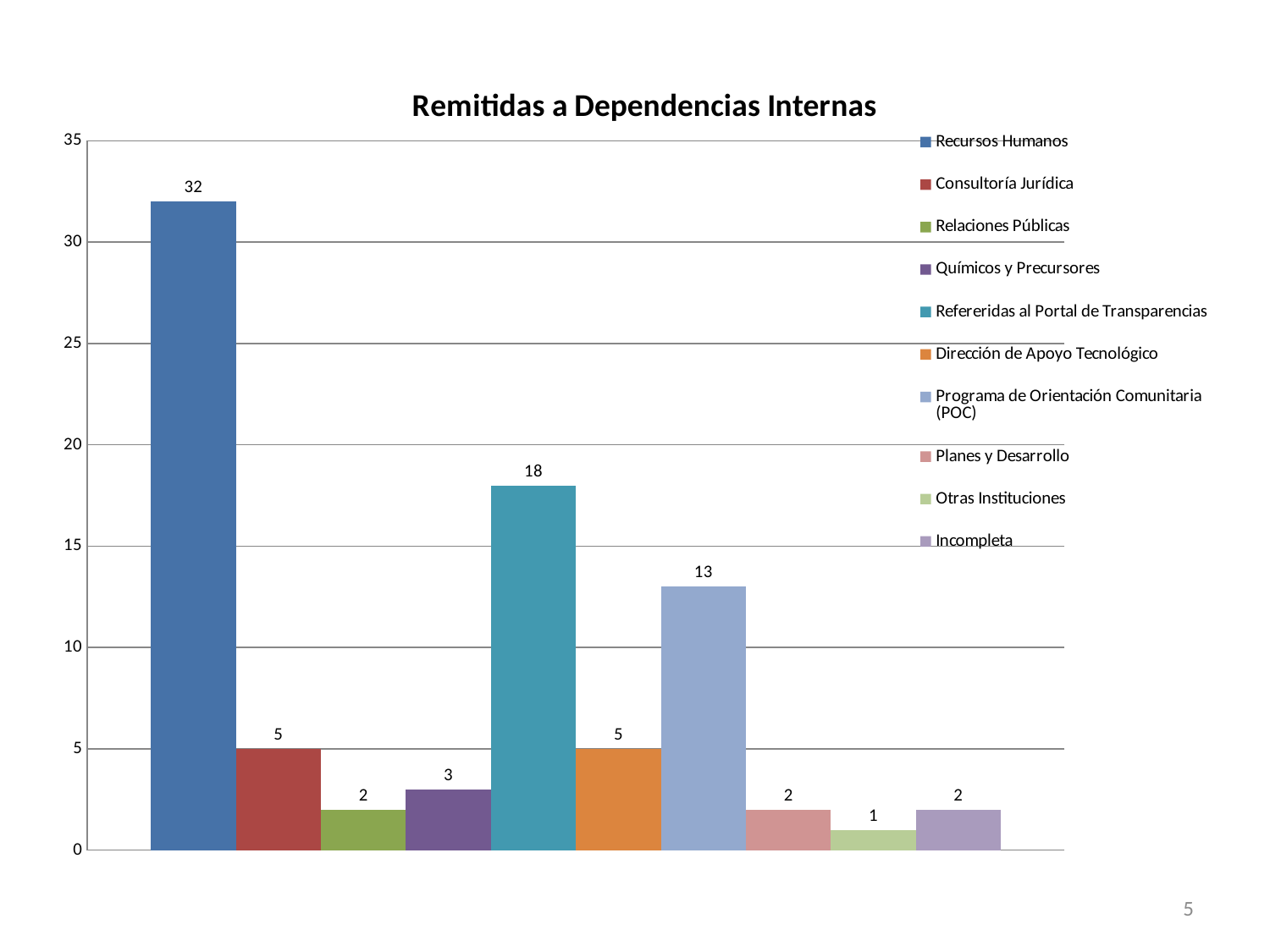

### Chart: Remitidas a Dependencias Internas

| Category | Recursos Humanos  | Consultoría Jurídica | Relaciones Públicas | Químicos y Precursores | Refereridas al Portal de Transparencias | Dirección de Apoyo Tecnológico | Programa de Orientación Comunitaria (POC) | Planes y Desarrollo | Otras Instituciones | Incompleta |
|---|---|---|---|---|---|---|---|---|---|---|
5